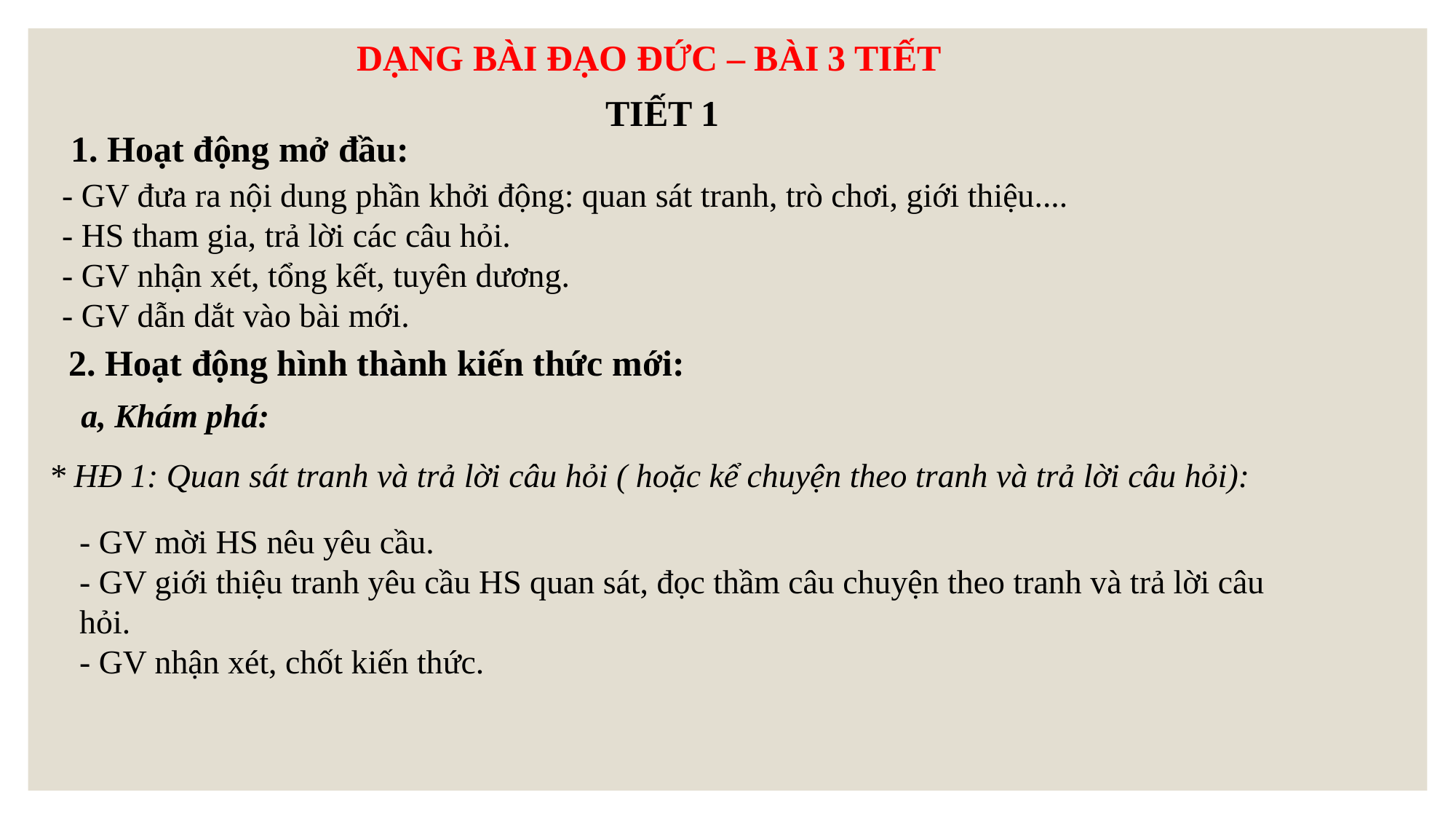

DẠNG BÀI ĐẠO ĐỨC – BÀI 3 TIẾT
TIẾT 1
1. Hoạt động mở đầu:
- GV đưa ra nội dung phần khởi động: quan sát tranh, trò chơi, giới thiệu....
- HS tham gia, trả lời các câu hỏi.
- GV nhận xét, tổng kết, tuyên dương.
- GV dẫn dắt vào bài mới.
2. Hoạt động hình thành kiến thức mới:
a, Khám phá:
* HĐ 1: Quan sát tranh và trả lời câu hỏi ( hoặc kể chuyện theo tranh và trả lời câu hỏi):
- GV mời HS nêu yêu cầu.
- GV giới thiệu tranh yêu cầu HS quan sát, đọc thầm câu chuyện theo tranh và trả lời câu hỏi.
- GV nhận xét, chốt kiến thức.